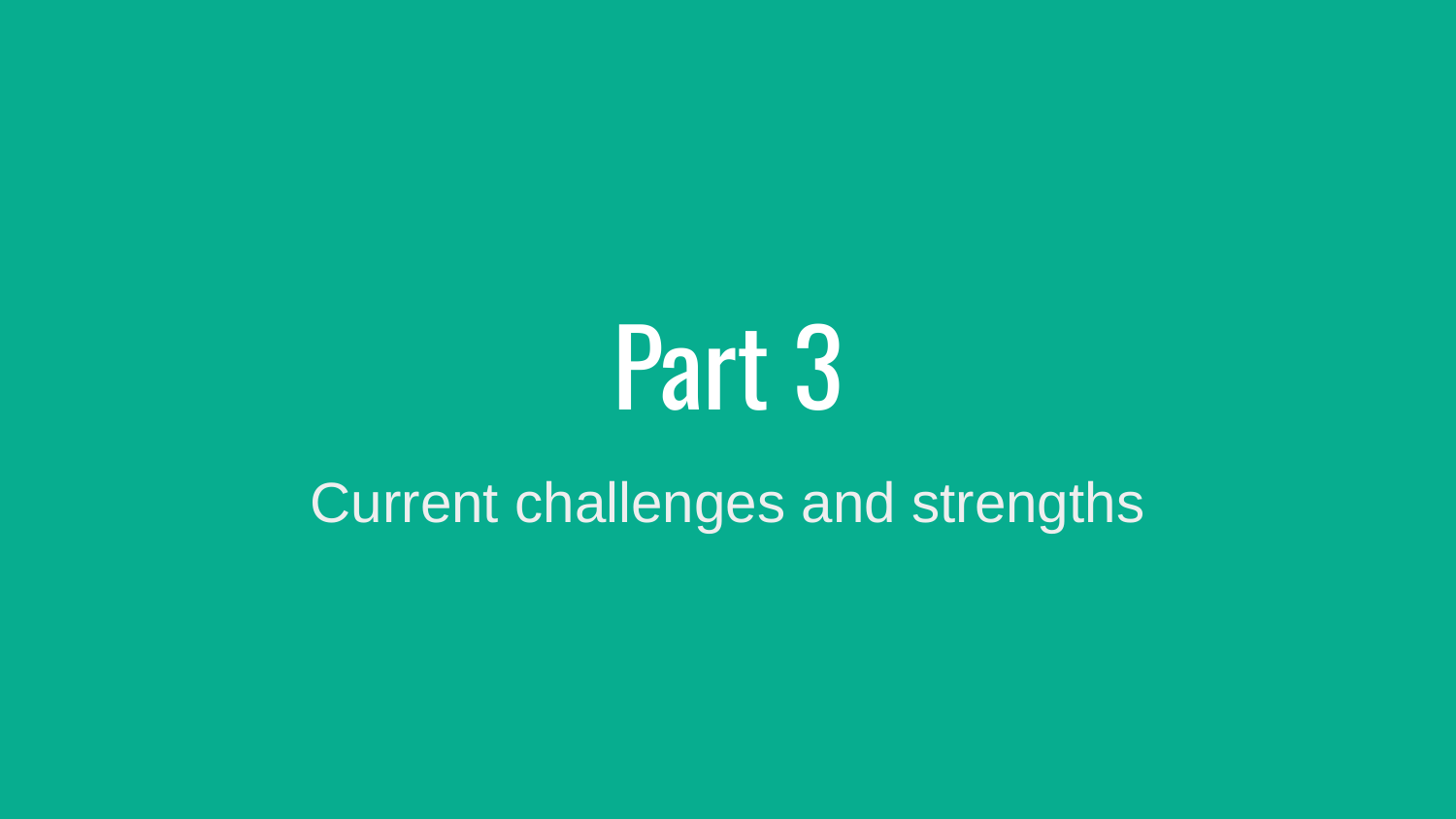

# Part 3
Current challenges and strengths